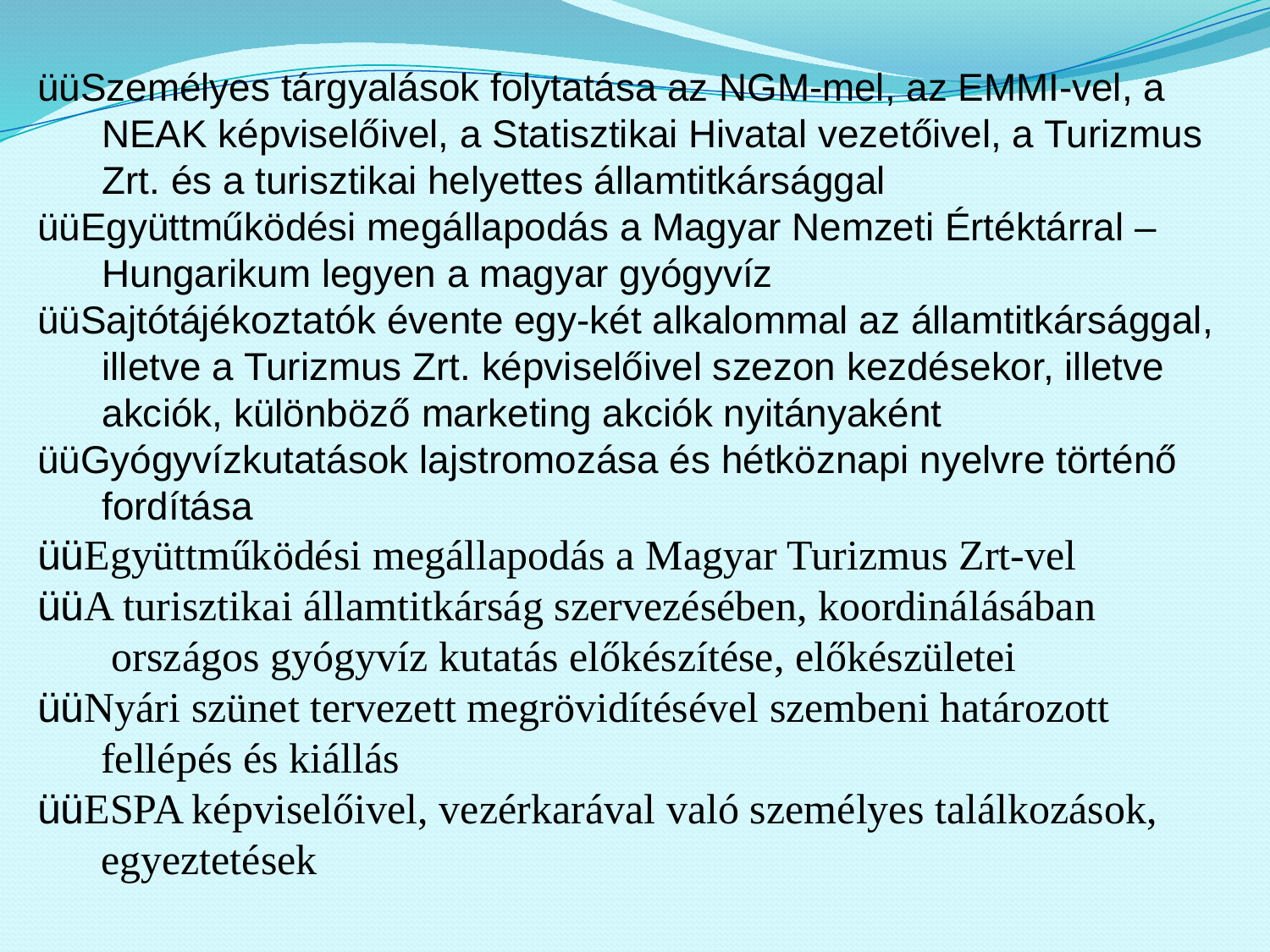

üüSzemélyes tárgyalások folytatása az NGM-mel, az EMMI-vel, a
      NEAK képviselőivel, a Statisztikai Hivatal vezetőivel, a Turizmus
      Zrt. és a turisztikai helyettes államtitkársággal
üüEgyüttműködési megállapodás a Magyar Nemzeti Értéktárral –
      Hungarikum legyen a magyar gyógyvíz
üüSajtótájékoztatók évente egy-két alkalommal az államtitkársággal,
      illetve a Turizmus Zrt. képviselőivel szezon kezdésekor, illetve
      akciók, különböző marketing akciók nyitányaként
üüGyógyvízkutatások lajstromozása és hétköznapi nyelvre történő
      fordítása
üüEgyüttműködési megállapodás a Magyar Turizmus Zrt-vel
üüA turisztikai államtitkárság szervezésében, koordinálásában
       országos gyógyvíz kutatás előkészítése, előkészületei
üüNyári szünet tervezett megrövidítésével szembeni határozott
      fellépés és kiállás
üüESPA képviselőivel, vezérkarával való személyes találkozások,
      egyeztetések